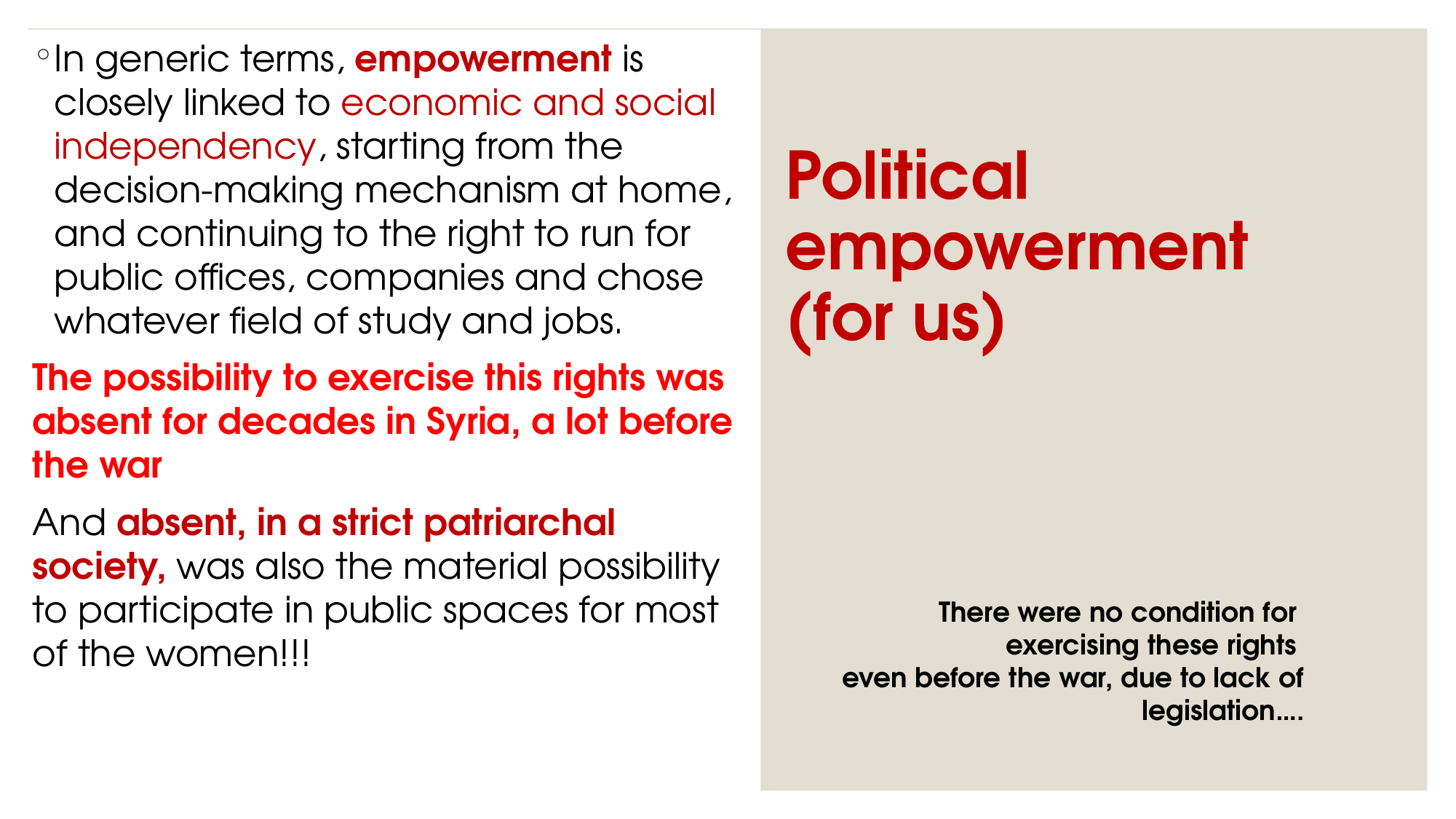

In generic terms, empowerment is closely linked to economic and social independency, starting from the decision-making mechanism at home, and continuing to the right to run for public offices, companies and chose whatever field of study and jobs.
The possibility to exercise this rights was absent for decades in Syria, a lot before the war
And absent, in a strict patriarchal society, was also the material possibility to participate in public spaces for most  of the women!!!
# Political empowerment (for us)
There were no condition for  exercising these rights
even before the war, due to lack of legislation….